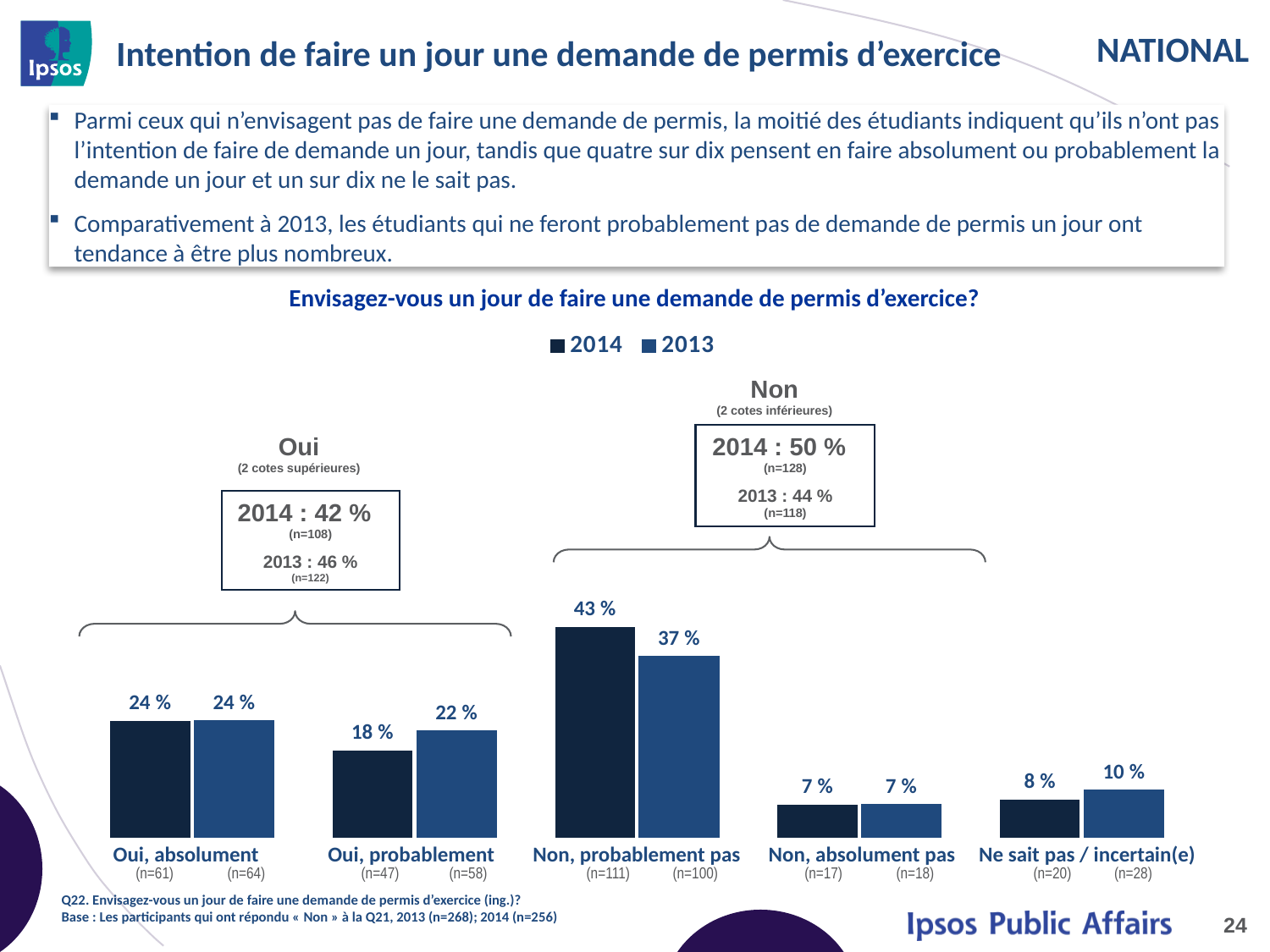

# Intention de faire un jour une demande de permis d’exercice
Parmi ceux qui n’envisagent pas de faire une demande de permis, la moitié des étudiants indiquent qu’ils n’ont pas l’intention de faire de demande un jour, tandis que quatre sur dix pensent en faire absolument ou probablement la demande un jour et un sur dix ne le sait pas.
Comparativement à 2013, les étudiants qui ne feront probablement pas de demande de permis un jour ont tendance à être plus nombreux.

### Chart

| Category | 2014 | 2013 |
|---|---|---|
| Yes, I definitely will | 0.24 | 0.24 |
| Yes, I probably will | 0.18 | 0.22 |
| No, I probably won't | 0.43 | 0.37 |
| No, I definitely won't | 0.07 | 0.07 |
| Don't know/ Unsure | 0.08 | 0.1 |
Envisagez-vous un jour de faire une demande de permis d’exercice?

Non
(2 cotes inférieures)

Oui
(2 cotes supérieures)
2014 : 50 %     (n=128)
2013 : 44 %
(n=118)
2014 : 42 %     (n=108)
2013 : 46 %
(n=122)
| Oui, absolument (n=61) (n=64) | Oui, probablement (n=47) (n=58) | Non, probablement pas (n=111) (n=100) | Non, absolument pas (n=17) (n=18) | Ne sait pas / incertain(e) (n=20) (n=28) |
| --- | --- | --- | --- | --- |
Q22. Envisagez-vous un jour de faire une demande de permis d’exercice (ing.)?
Base : Les participants qui ont répondu « Non » à la Q21, 2013 (n=268); 2014 (n=256)
24